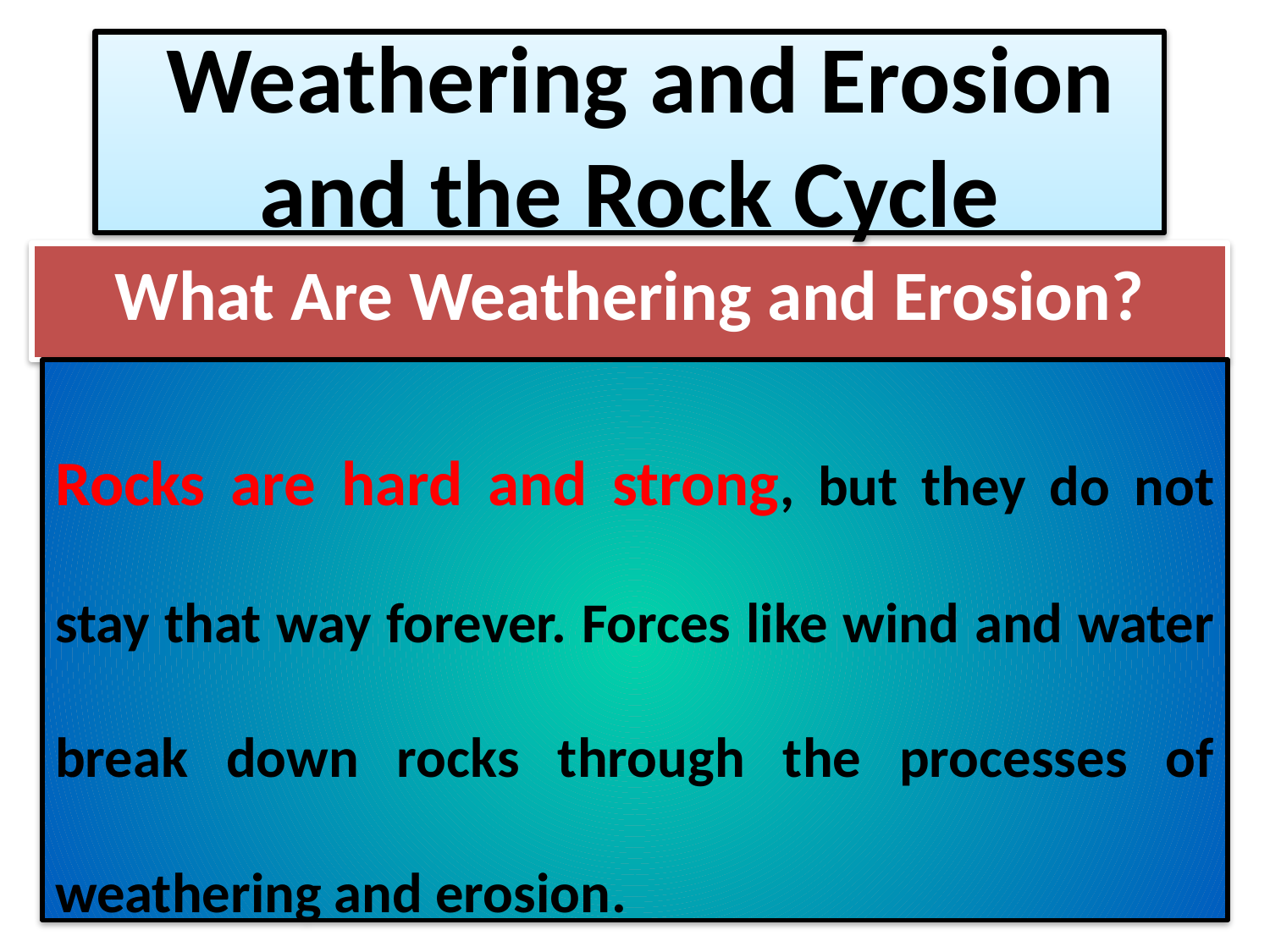

# Weathering and Erosion and the Rock Cycle
What Are Weathering and Erosion?
Rocks are hard and strong, but they do not stay that way forever. Forces like wind and water break down rocks through the processes of weathering and erosion.